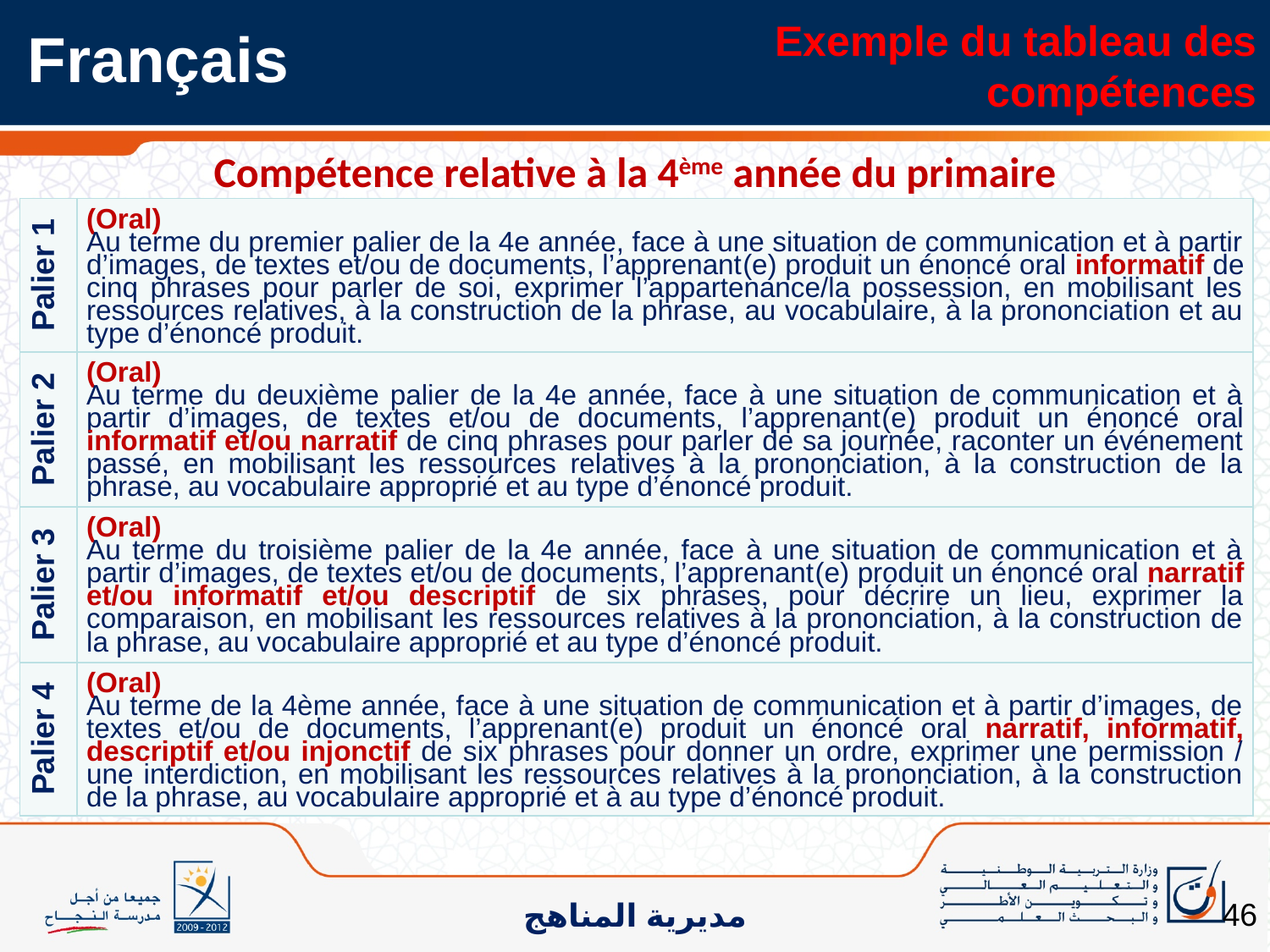

Français
Exemple du tableau des compétences
Compétence relative à la 4ème année du primaire

| Palier 1 | (Oral) Au terme du premier palier de la 4e année, face à une situation de communication et à partir d’images, de textes et/ou de documents, l’apprenant(e) produit un énoncé oral informatif de cinq phrases pour parler de soi, exprimer l’appartenance/la possession, en mobilisant les ressources relatives, à la construction de la phrase, au vocabulaire, à la prononciation et au type d’énoncé produit. |
| --- | --- |
| Palier 2 | (Oral) Au terme du deuxième palier de la 4e année, face à une situation de communication et à partir d’images, de textes et/ou de documents, l’apprenant(e) produit un énoncé oral informatif et/ou narratif de cinq phrases pour parler de sa journée, raconter un événement passé, en mobilisant les ressources relatives à la prononciation, à la construction de la phrase, au vocabulaire approprié et au type d’énoncé produit. |
| Palier 3 | (Oral) Au terme du troisième palier de la 4e année, face à une situation de communication et à partir d’images, de textes et/ou de documents, l’apprenant(e) produit un énoncé oral narratif et/ou informatif et/ou descriptif de six phrases, pour décrire un lieu, exprimer la comparaison, en mobilisant les ressources relatives à la prononciation, à la construction de la phrase, au vocabulaire approprié et au type d’énoncé produit. |
| Palier 4 | (Oral) Au terme de la 4ème année, face à une situation de communication et à partir d’images, de textes et/ou de documents, l’apprenant(e) produit un énoncé oral narratif, informatif, descriptif et/ou injonctif de six phrases pour donner un ordre, exprimer une permission / une interdiction, en mobilisant les ressources relatives à la prononciation, à la construction de la phrase, au vocabulaire approprié et à au type d’énoncé produit. |
46
مديرية المناهج